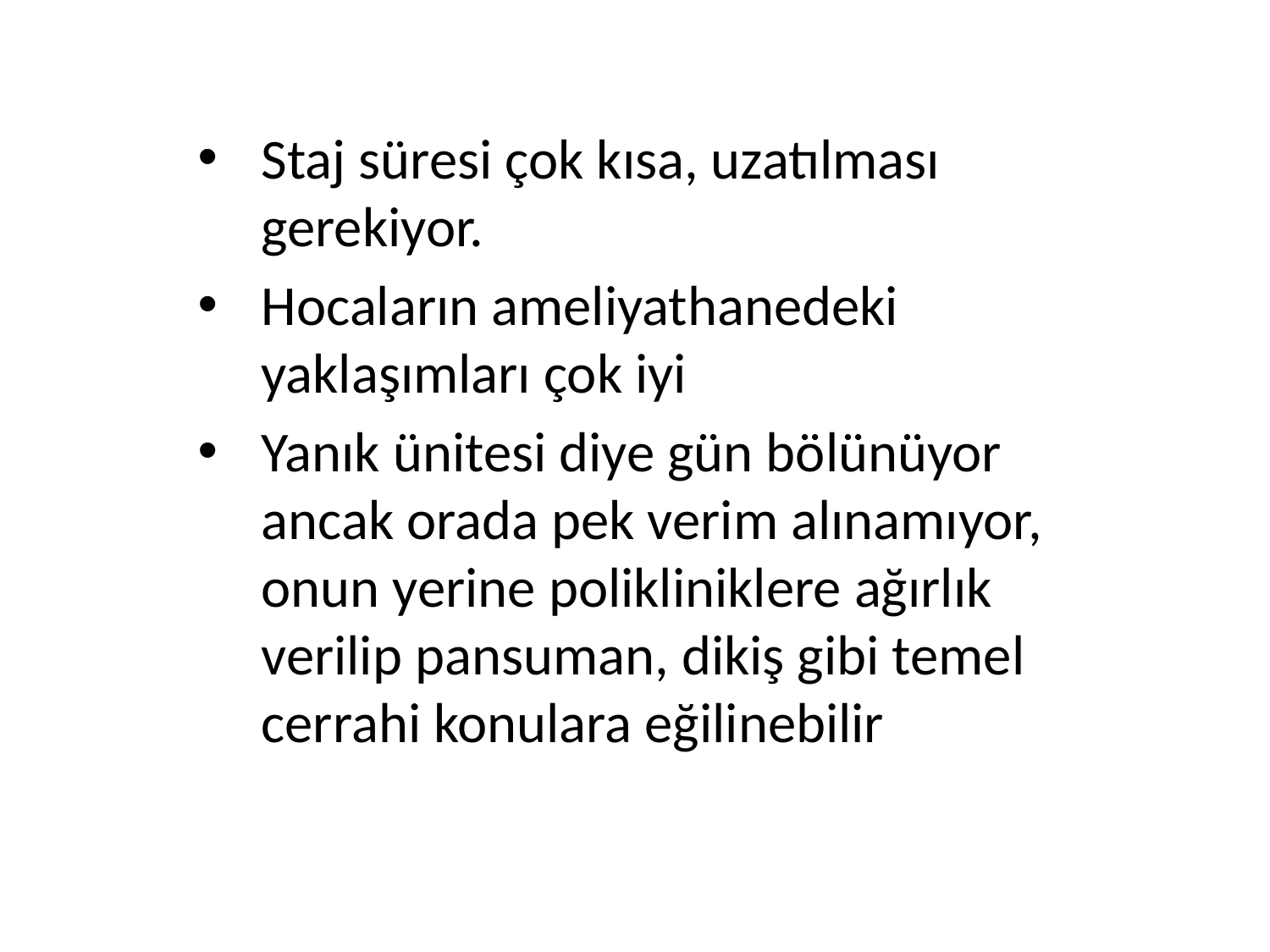

Staj süresi çok kısa, uzatılması gerekiyor.
Hocaların ameliyathanedeki yaklaşımları çok iyi
Yanık ünitesi diye gün bölünüyor ancak orada pek verim alınamıyor, onun yerine polikliniklere ağırlık verilip pansuman, dikiş gibi temel cerrahi konulara eğilinebilir